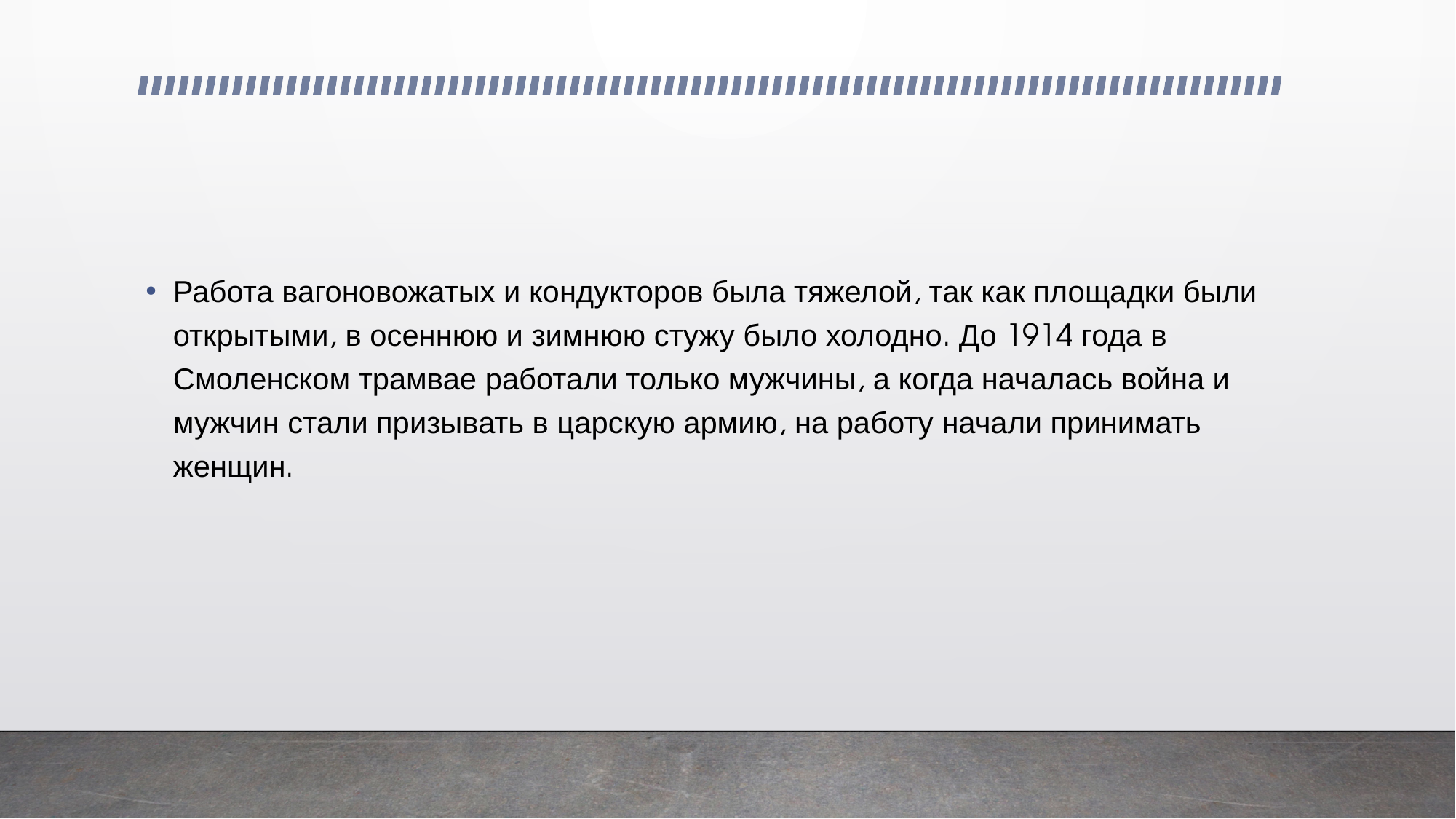

Работа вагоновожатых и кондукторов была тяжелой, так как площадки были открытыми, в осеннюю и зимнюю стужу было холодно. До 1914 года в Смоленском трамвае работали только мужчины, а когда началась война и мужчин стали призывать в царскую армию, на работу начали принимать женщин.